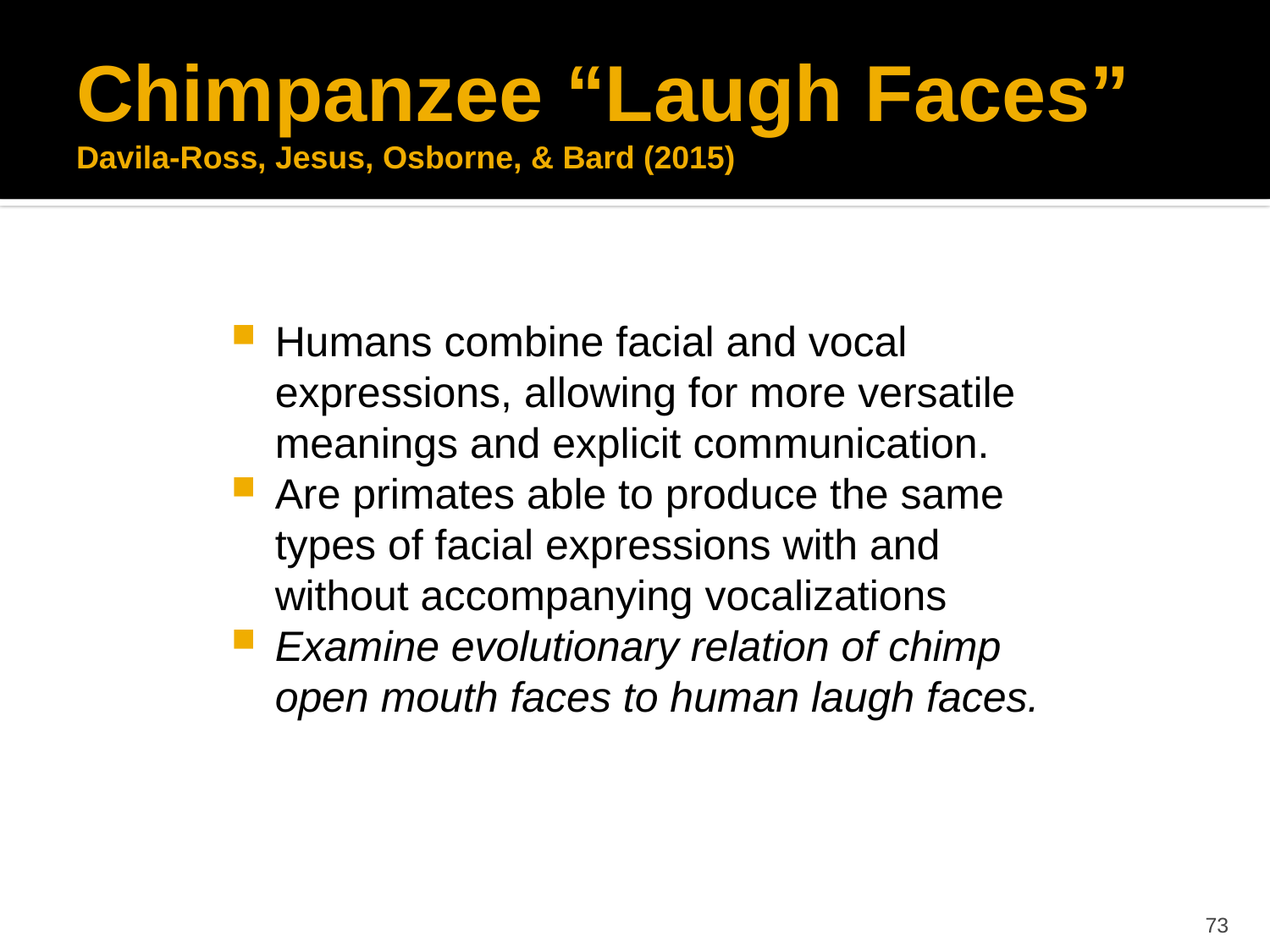

# Chimpanzee “Laugh Faces” Davila-Ross, Jesus, Osborne, & Bard (2015)
Humans combine facial and vocal expressions, allowing for more versatile meanings and explicit communication.
Are primates able to produce the same types of facial expressions with and without accompanying vocalizations
Examine evolutionary relation of chimp open mouth faces to human laugh faces.
73